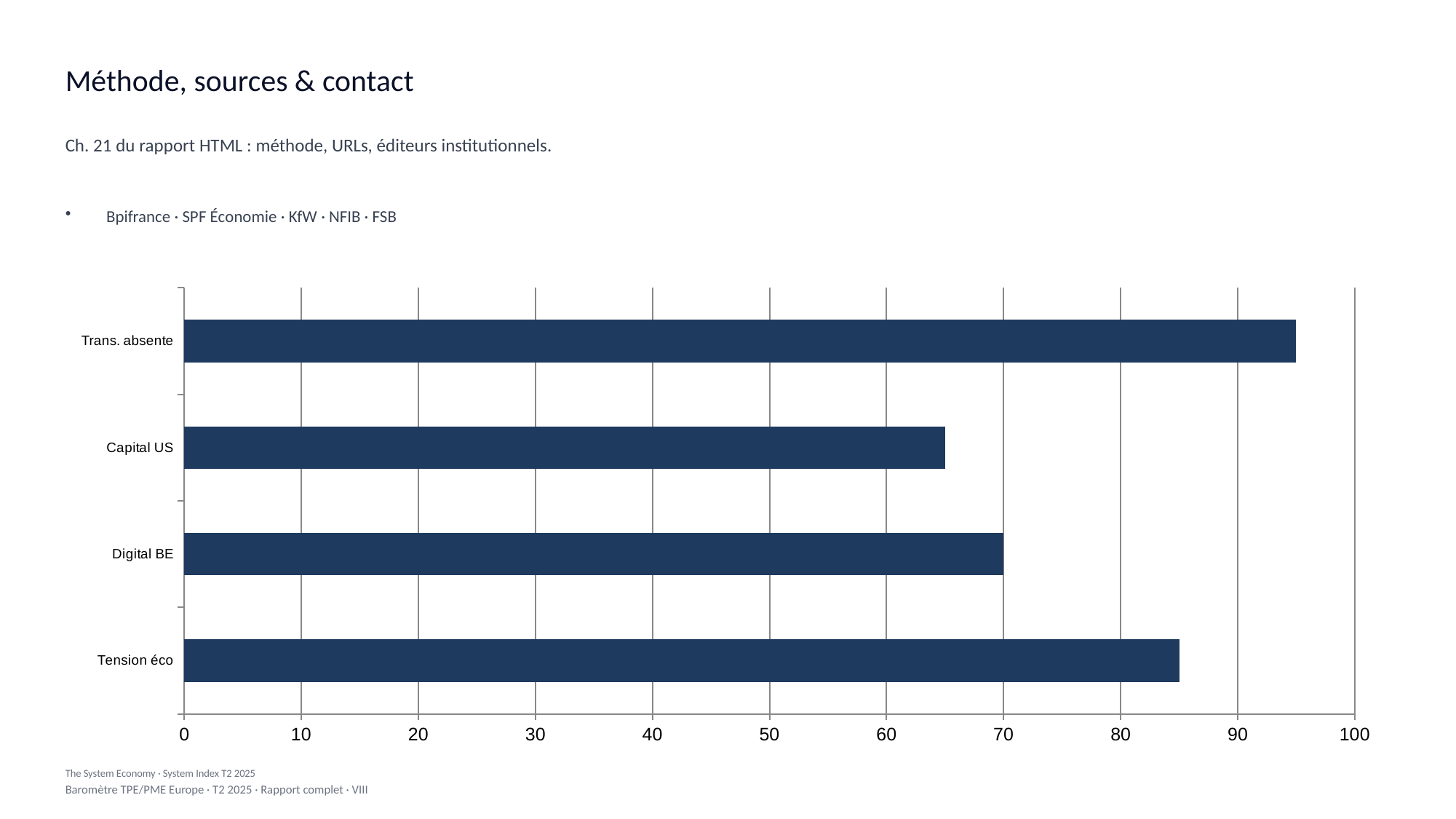

Méthode, sources & contact
Ch. 21 du rapport HTML : méthode, URLs, éditeurs institutionnels.
Bpifrance · SPF Économie · KfW · NFIB · FSB

### Chart

| Category | Value |
|---|---|
| Tension éco | 85.0 |
| Digital BE | 70.0 |
| Capital US | 65.0 |
| Trans. absente | 95.0 |
The System Economy · System Index T2 2025
Baromètre TPE/PME Europe · T2 2025 · Rapport complet · VIII